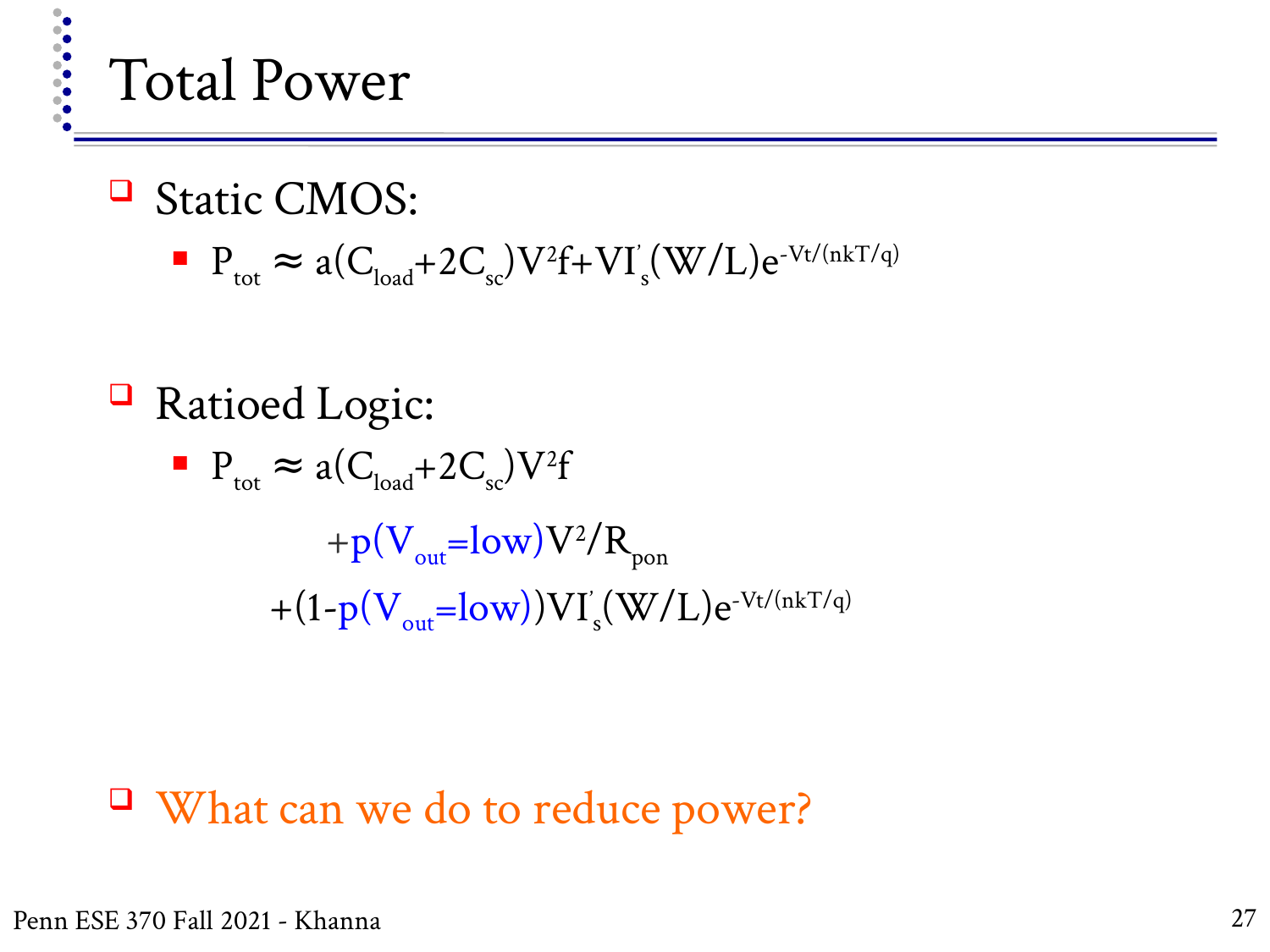

# Total Power
Static CMOS:
Ptot ≈ a(Cload+2Csc)V2f+VI’s(W/L)e-Vt/(nkT/q)

Ratioed Logic:
Ptot ≈ a(Cload+2Csc)V2f
		    +p(Vout=low)V2/Rpon
                 +(1-p(Vout=low))VI’s(W/L)e-Vt/(nkT/q)

What can we do to reduce power?

Penn ESE 370 Fall 2021 - Khanna
27